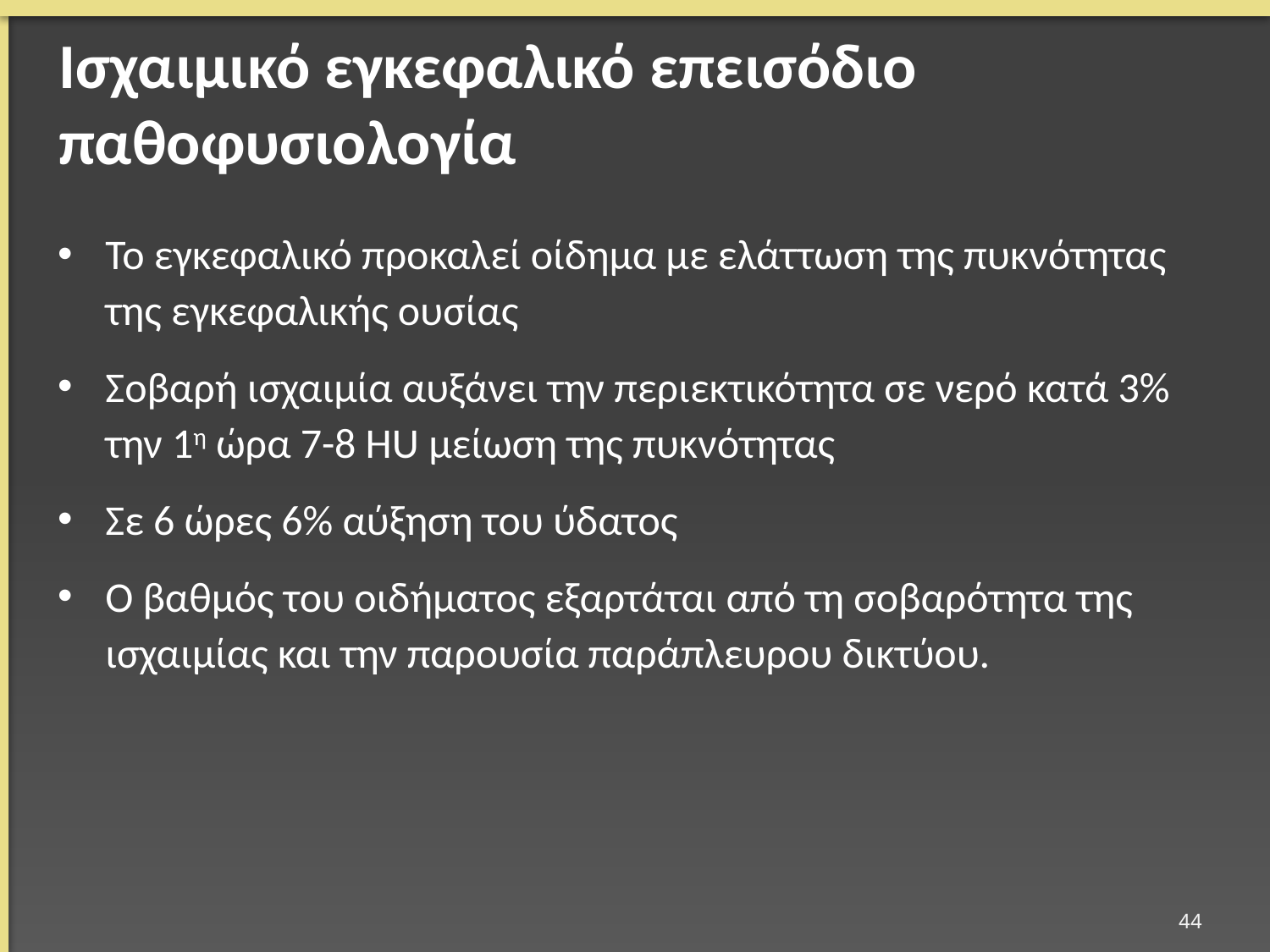

# Ισχαιμικό εγκεφαλικό επεισόδιο παθοφυσιολογία
Το εγκεφαλικό προκαλεί οίδημα με ελάττωση της πυκνότητας της εγκεφαλικής ουσίας
Σοβαρή ισχαιμία αυξάνει την περιεκτικότητα σε νερό κατά 3% την 1η ώρα 7-8 HU μείωση της πυκνότητας
Σε 6 ώρες 6% αύξηση του ύδατος
Ο βαθμός του οιδήματος εξαρτάται από τη σοβαρότητα της ισχαιμίας και την παρουσία παράπλευρου δικτύου.

44